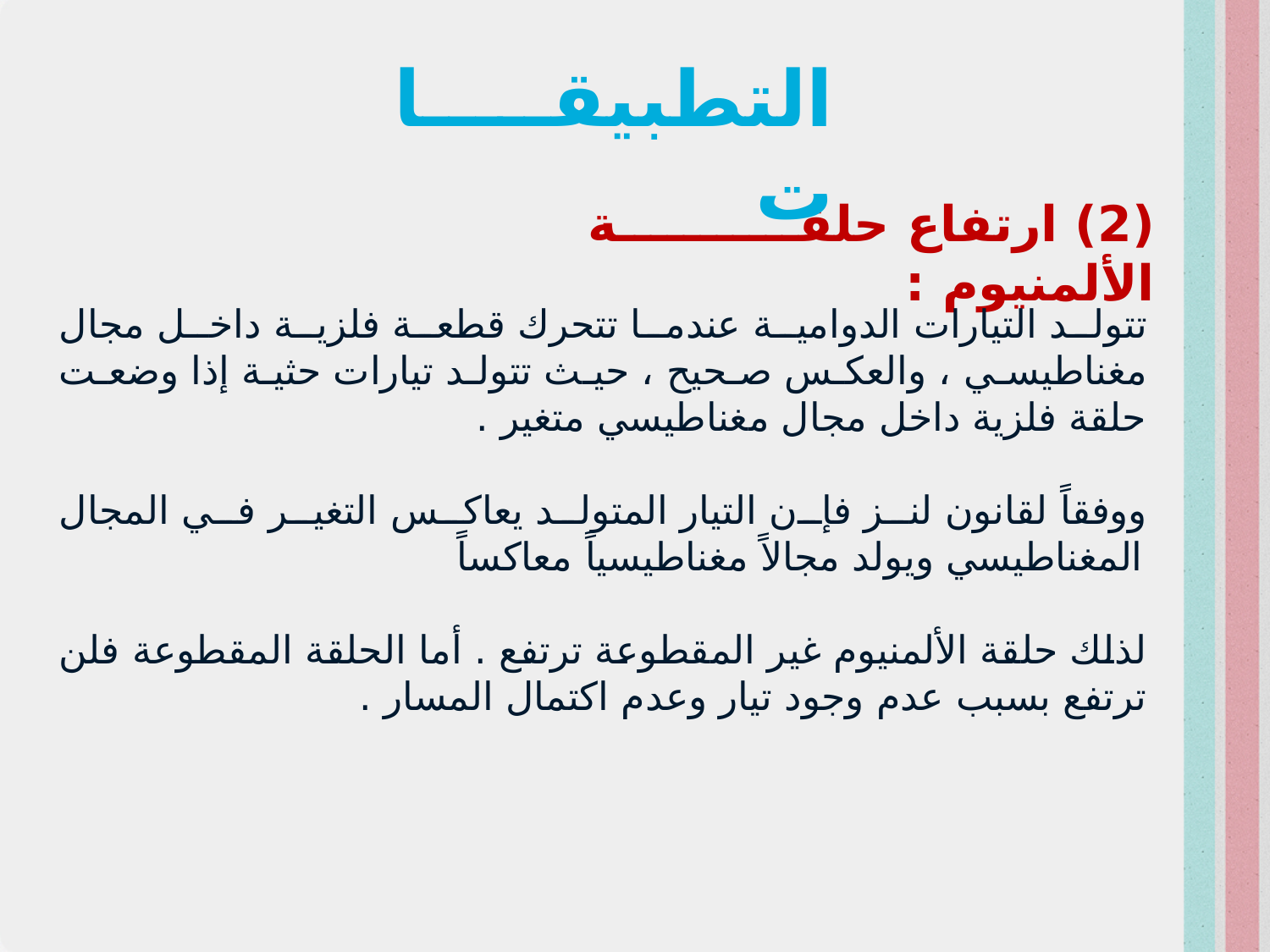

التطبيقـــات
(2) ارتفاع حلقة الألمنيوم :
تتولد التيارات الدوامية عندما تتحرك قطعة فلزية داخل مجال مغناطيسي ، والعكس صحيح ، حيث تتولد تيارات حثية إذا وضعت حلقة فلزية داخل مجال مغناطيسي متغير .

ووفقاً لقانون لنز فإن التيار المتولد يعاكس التغير في المجال المغناطيسي ويولد مجالاً مغناطيسياً معاكساً

لذلك حلقة الألمنيوم غير المقطوعة ترتفع . أما الحلقة المقطوعة فلن ترتفع بسبب عدم وجود تيار وعدم اكتمال المسار .